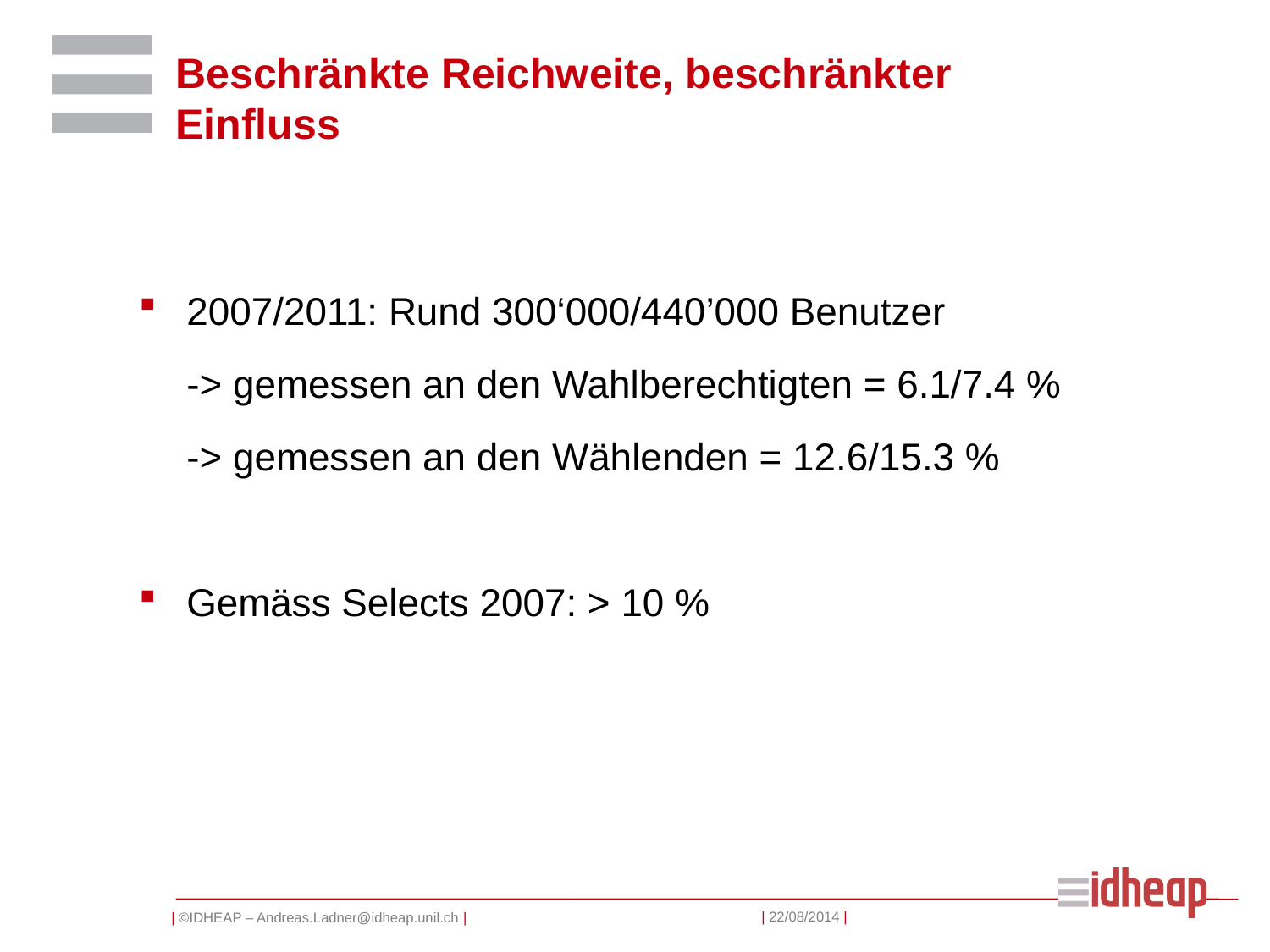

# Beschränkte Reichweite, beschränkter Einfluss
2007/2011: Rund 300‘000/440’000 Benutzer
	-> gemessen an den Wahlberechtigten = 6.1/7.4 %
	-> gemessen an den Wählenden = 12.6/15.3 %

Gemäss Selects 2007: > 10 %